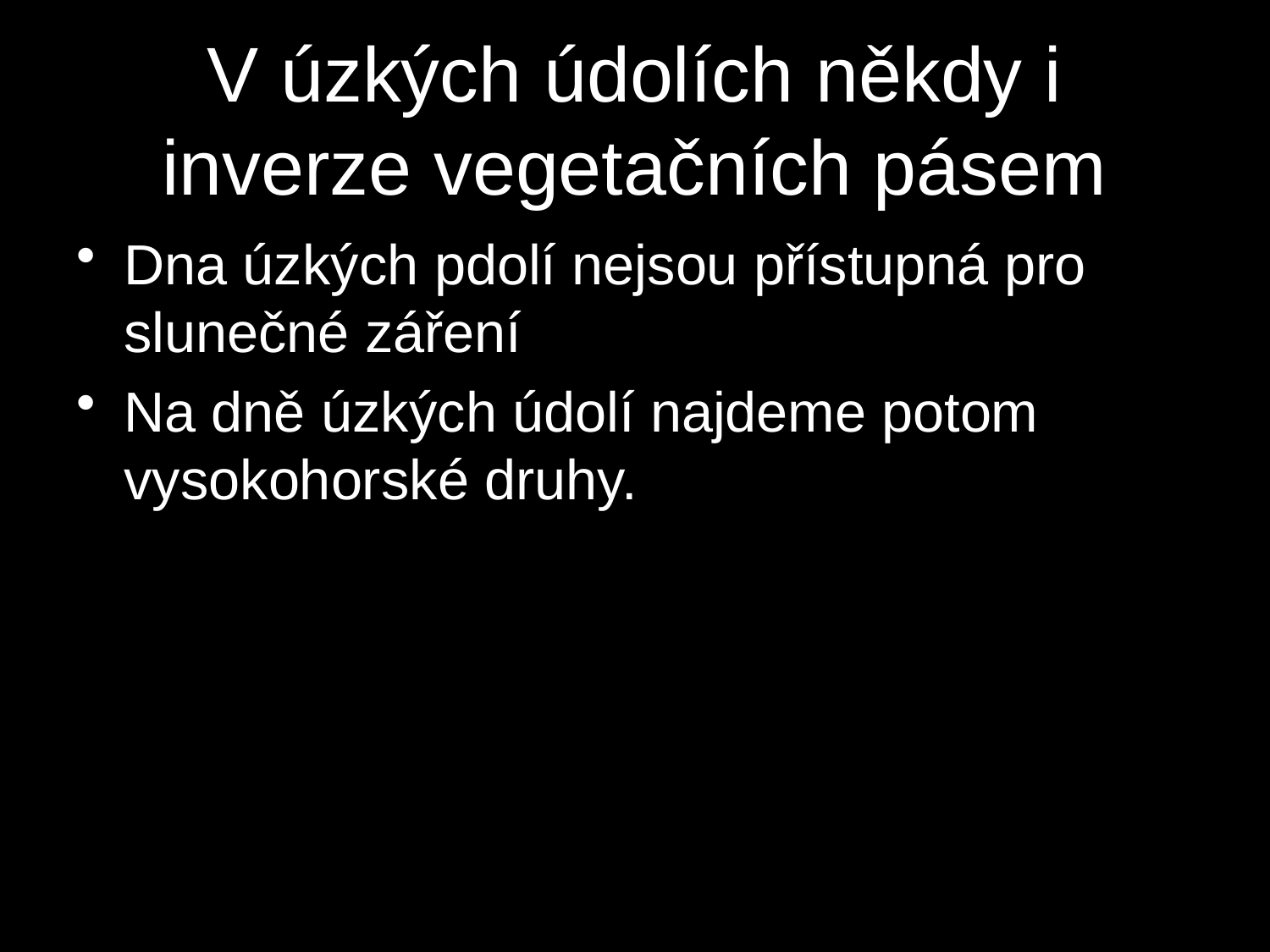

# V úzkých údolích někdy i inverze vegetačních pásem
Dna úzkých pdolí nejsou přístupná pro slunečné záření
Na dně úzkých údolí najdeme potom vysokohorské druhy.